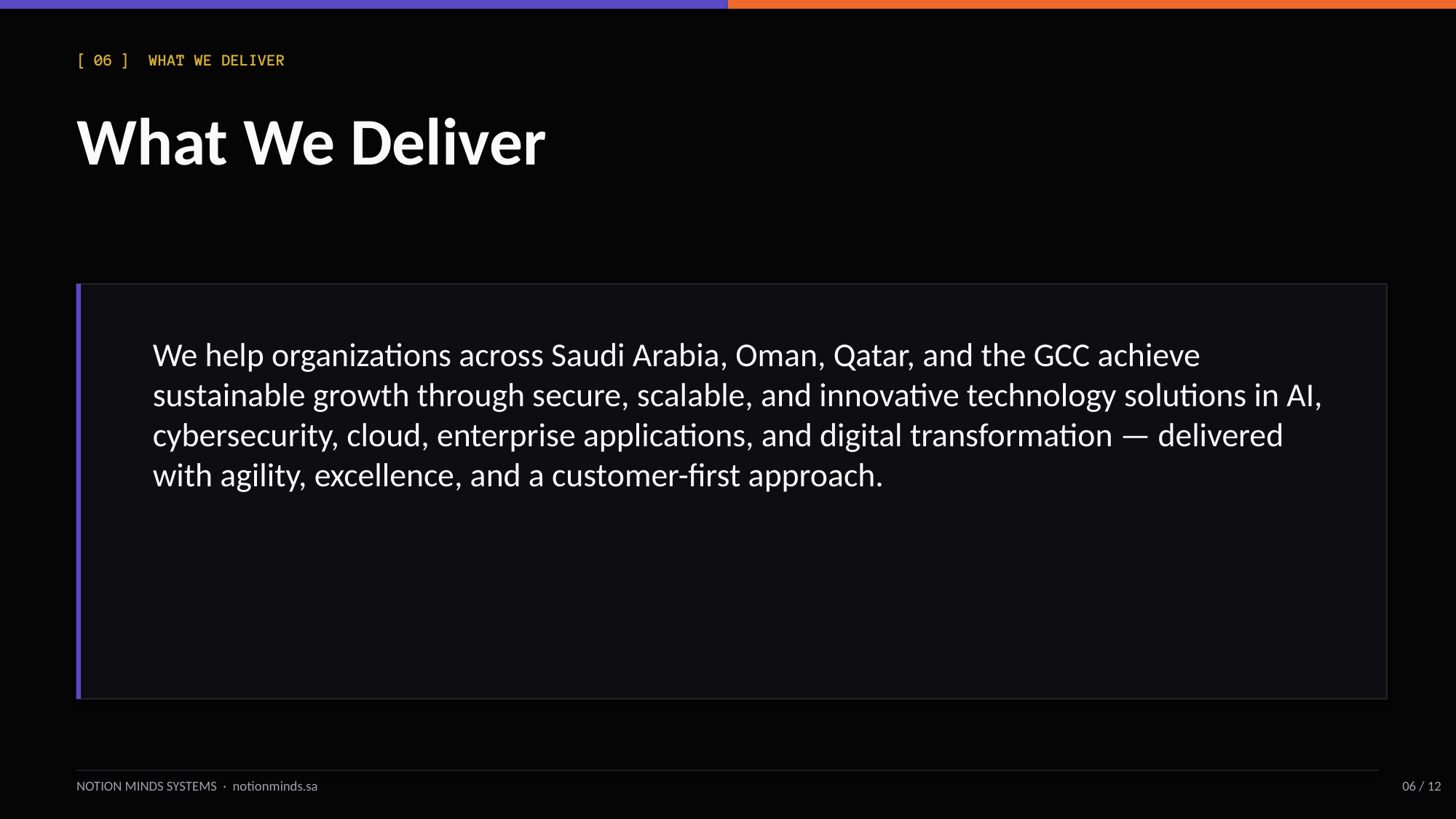

[ 06 ]  WHAT WE DELIVER
What We Deliver

We help organizations across Saudi Arabia, Oman, Qatar, and the GCC achieve sustainable growth through secure, scalable, and innovative technology solutions in AI, cybersecurity, cloud, enterprise applications, and digital transformation — delivered with agility, excellence, and a customer-first approach.

NOTION MINDS SYSTEMS  ·  notionminds.sa
06 / 12